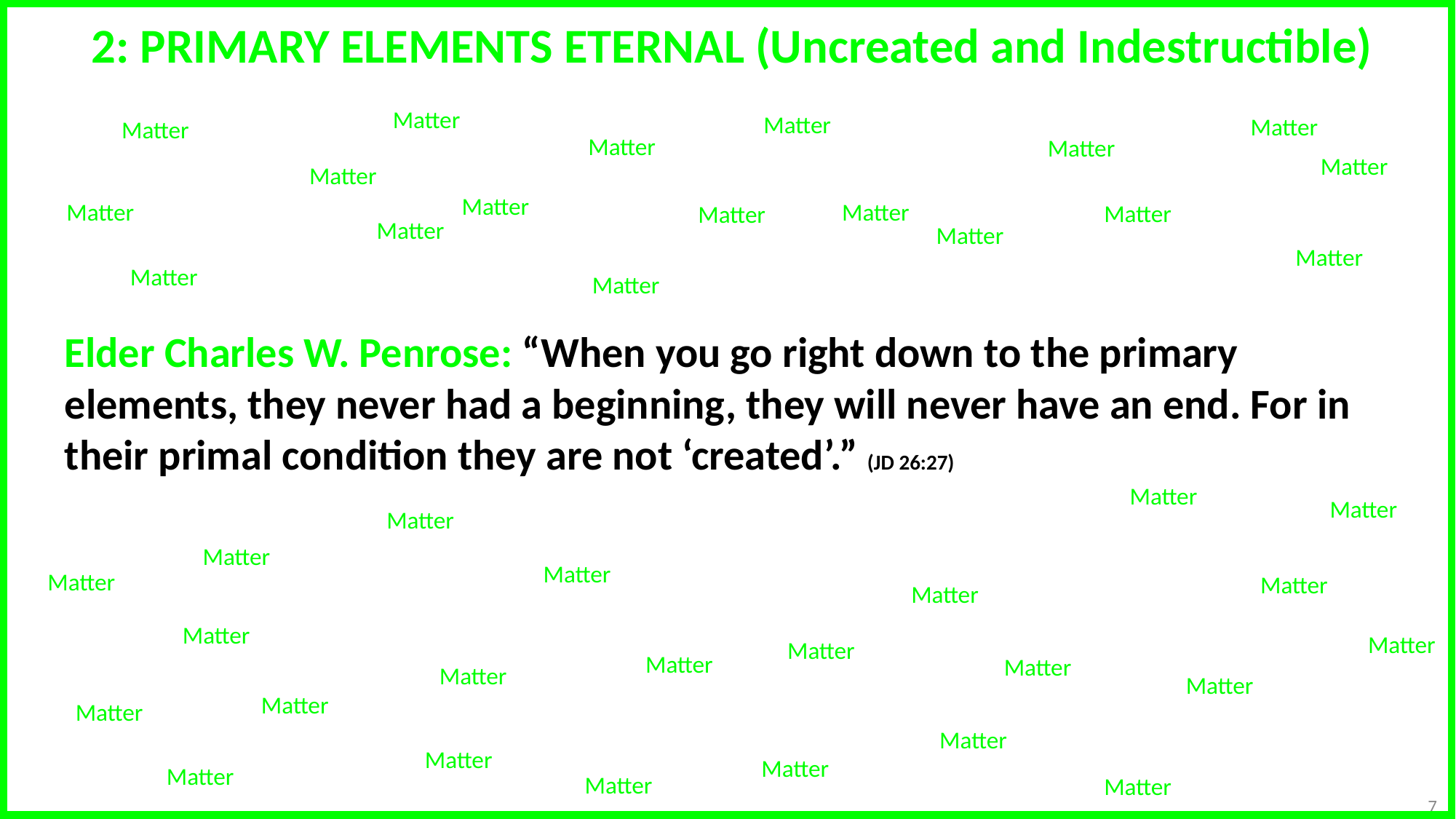

2: PRIMARY ELEMENTS ETERNAL (Uncreated and Indestructible)
Elder Charles W. Penrose: “When you go right down to the primary elements, they never had a beginning, they will never have an end. For in their primal condition they are not ‘created’.” (JD 26:27)

Matter
Matter
Matter
Matter
Matter
Matter
Matter
Matter
Matter
Matter
Matter
Matter
Matter
Matter
Matter
 Matter
Matter
Matter
Matter
Matter
Matter
Matter
Matter
Matter
Matter
Matter
Matter
Matter
Matter
Matter
Matter
Matter
Matter
Matter
Matter
Matter
Matter
Matter
Matter
Matter
Matter
Matter
7
©ChristianEternalism.org